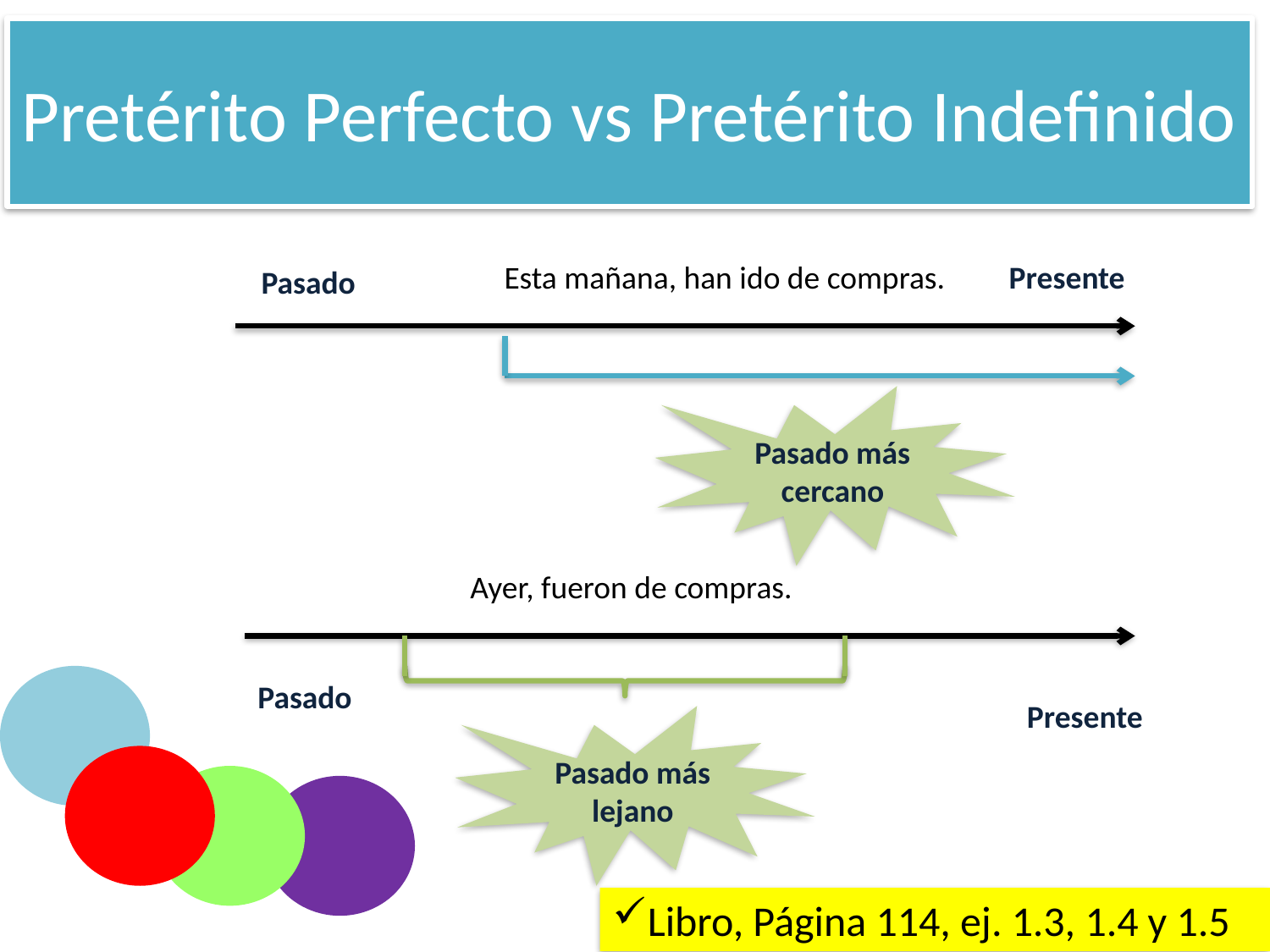

# Pretérito Perfecto vs Pretérito Indefinido
Esta mañana, han ido de compras.
Presente
Pasado
Pasado más cercano

Ayer, fueron de compras.
Pasado

Presente
Pasado más lejano

Libro, Página 114, ej. 1.3, 1.4 y 1.5